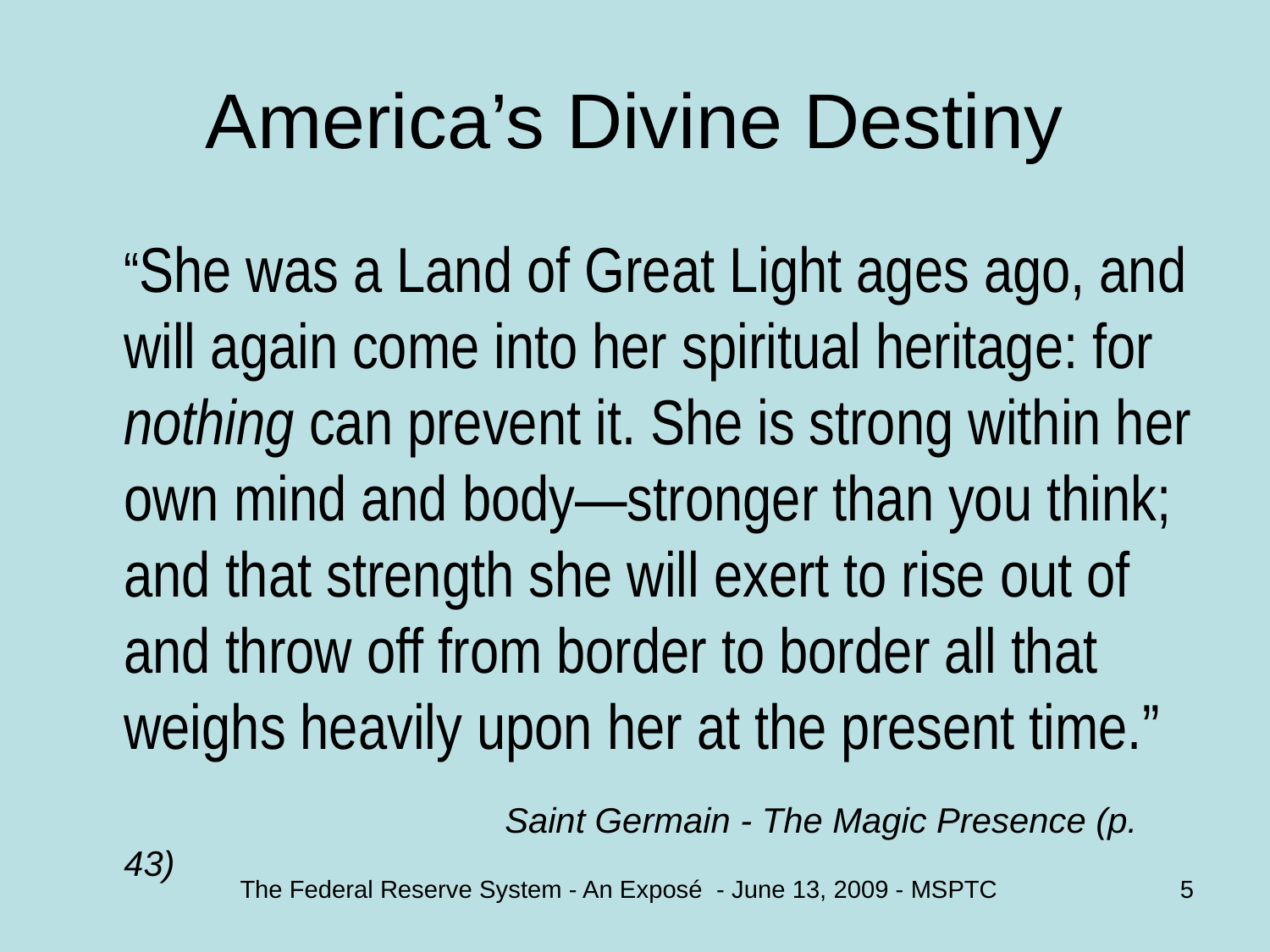

# America’s Divine Destiny
	“She was a Land of Great Light ages ago, and will again come into her spiritual heritage: for nothing can prevent it. She is strong within her own mind and body—stronger than you think; and that strength she will exert to rise out of and throw off from border to border all that weighs heavily upon her at the present time.”

				Saint Germain - The Magic Presence (p. 43)
The Federal Reserve System - An Exposé  - June 13, 2009 - MSPTC
5